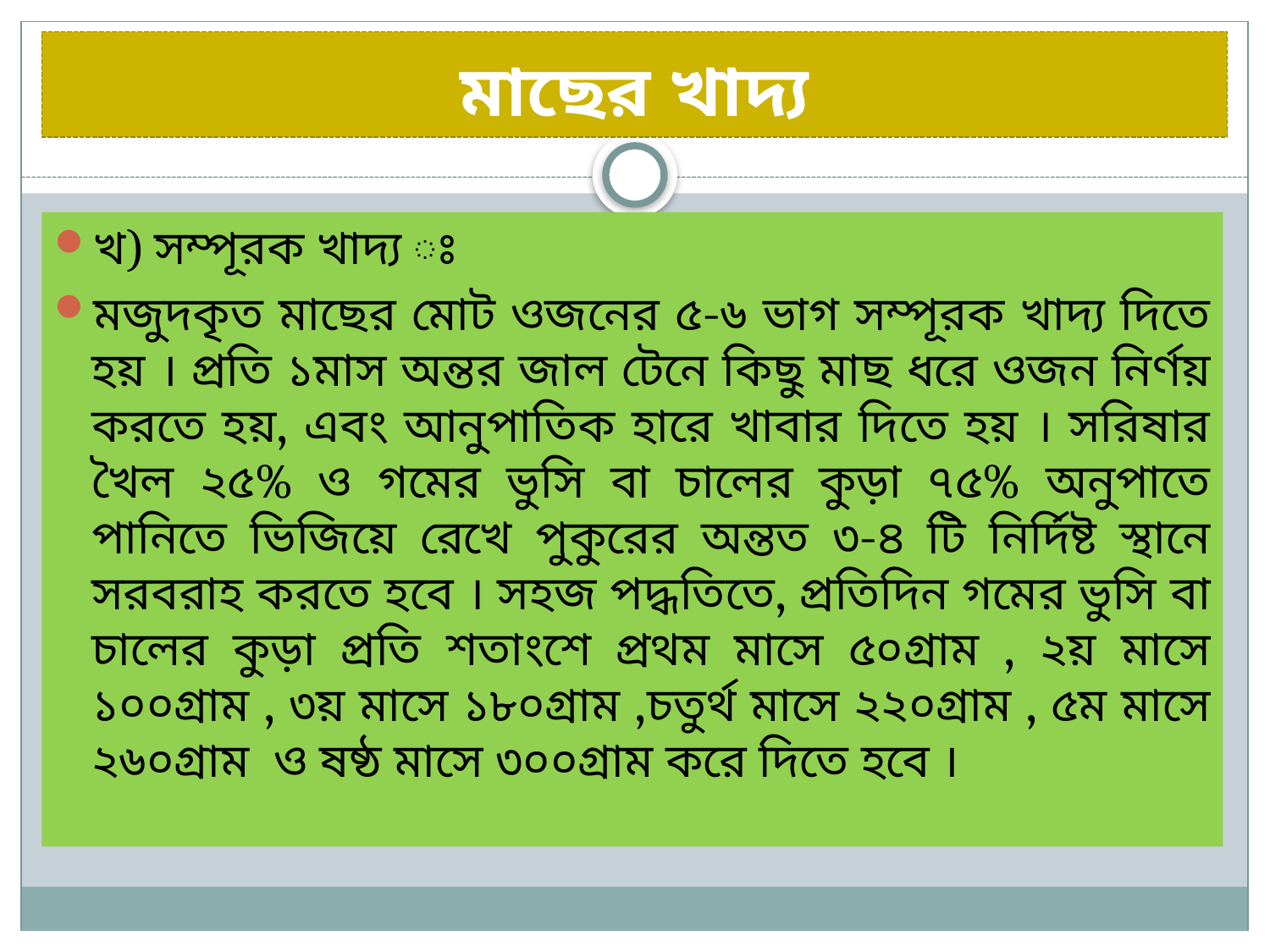

# মাছের খাদ্য
খ) সম্পূরক খাদ্য ঃ
মজুদকৃত মাছের মোট ওজনের ৫-৬ ভাগ সম্পূরক খাদ্য দিতে হয় । প্রতি ১মাস অন্তর জাল টেনে কিছু মাছ ধরে ওজন নির্ণয় করতে হয়, এবং আনুপাতিক হারে খাবার দিতে হয় । সরিষার খৈল ২৫% ও গমের ভুসি বা চালের কুড়া ৭৫% অনুপাতে পানিতে ভিজিয়ে রেখে পুকুরের অন্তত ৩-৪ টি নির্দিষ্ট স্থানে সরবরাহ করতে হবে । সহজ পদ্ধতিতে, প্রতিদিন গমের ভুসি বা চালের কুড়া প্রতি শতাংশে প্রথম মাসে ৫০গ্রাম , ২য় মাসে ১০০গ্রাম , ৩য় মাসে ১৮০গ্রাম ,চতুর্থ মাসে ২২০গ্রাম , ৫ম মাসে ২৬০গ্রাম  ও ষষ্ঠ মাসে ৩০০গ্রাম করে দিতে হবে ।